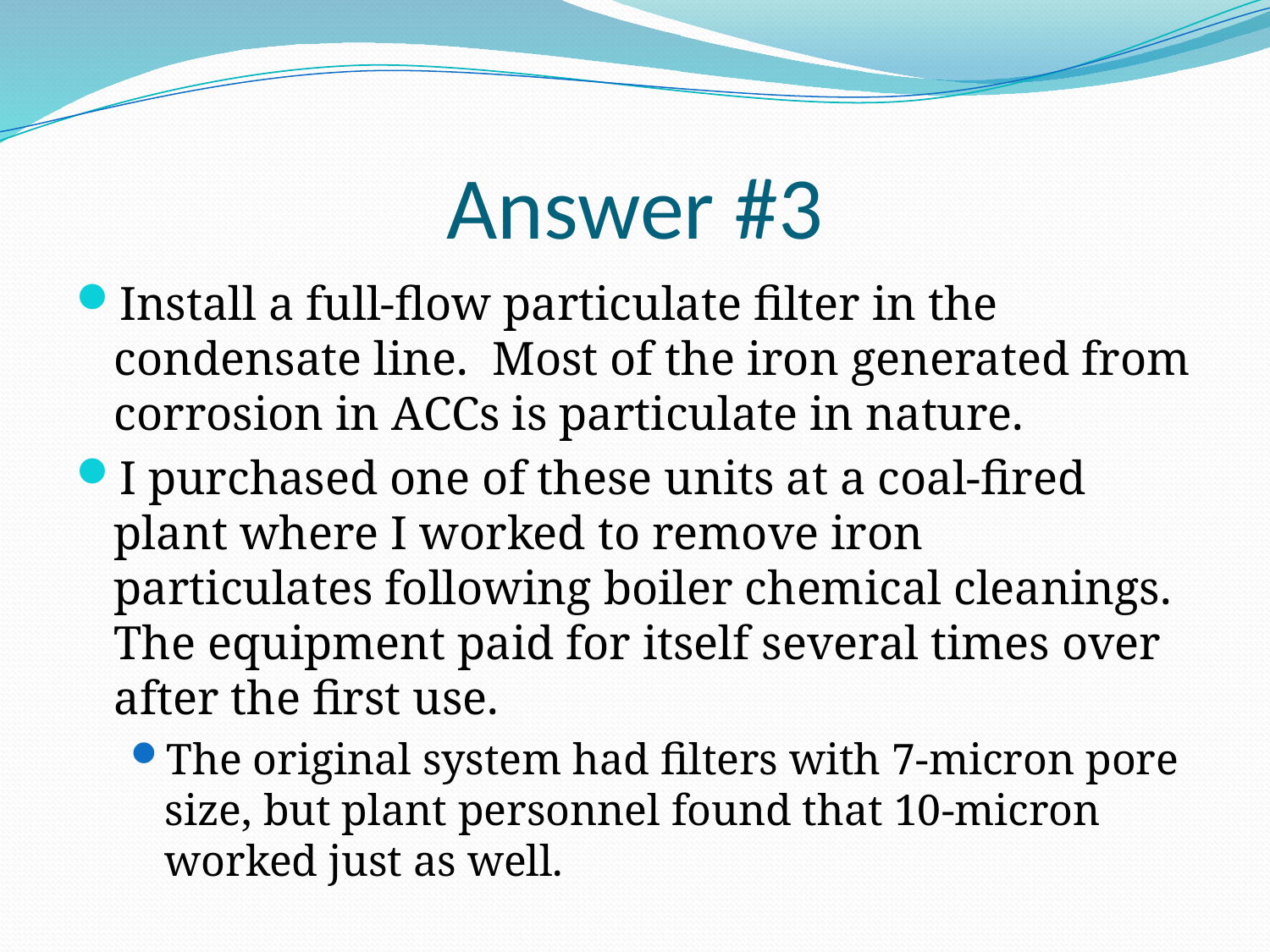

# Answer #3
Install a full-flow particulate filter in the condensate line.  Most of the iron generated from corrosion in ACCs is particulate in nature.
I purchased one of these units at a coal-fired plant where I worked to remove iron particulates following boiler chemical cleanings.  The equipment paid for itself several times over after the first use.
The original system had filters with 7-micron pore size, but plant personnel found that 10-micron worked just as well.